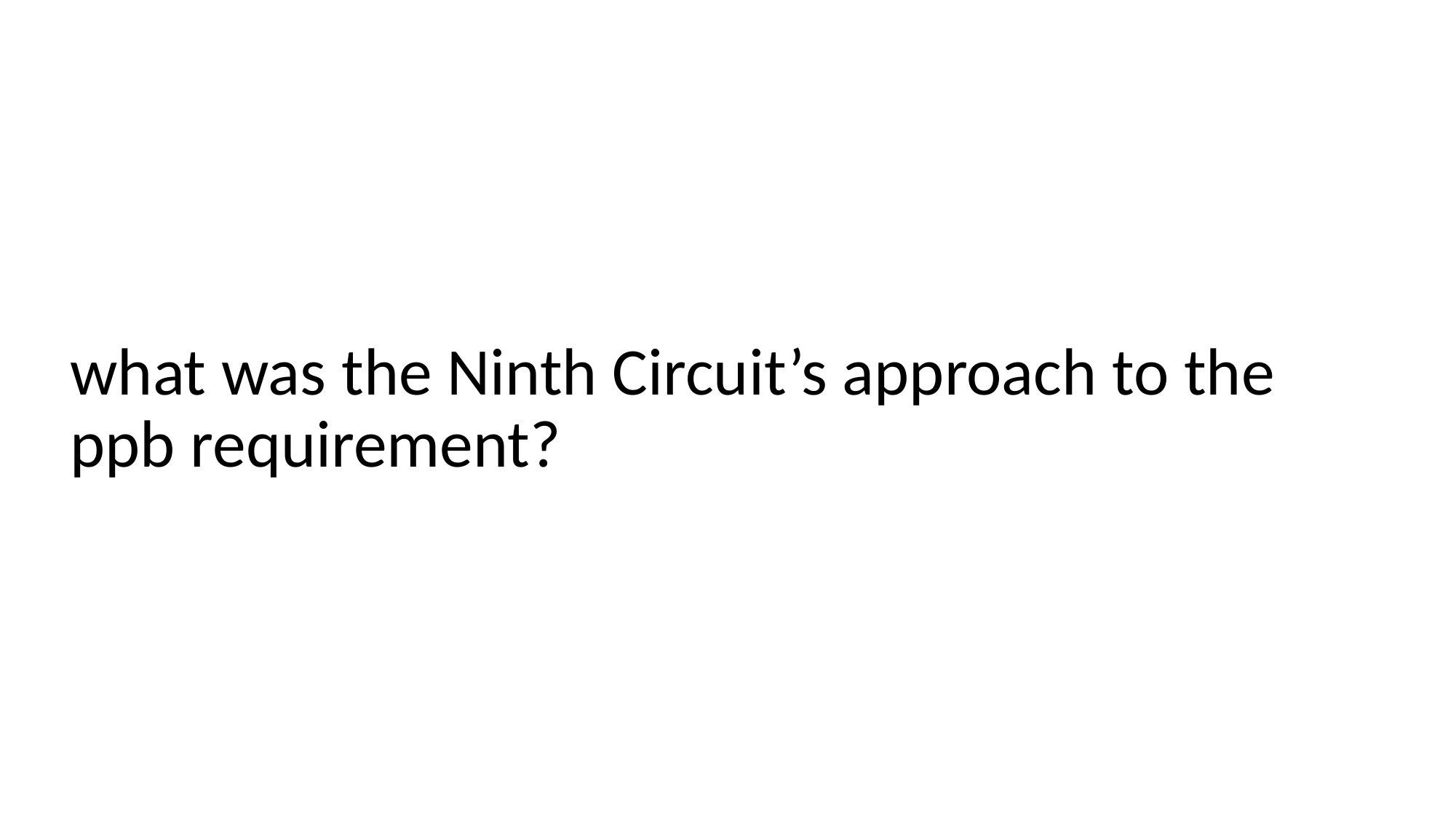

# what was the Ninth Circuit’s approach to the ppb requirement?